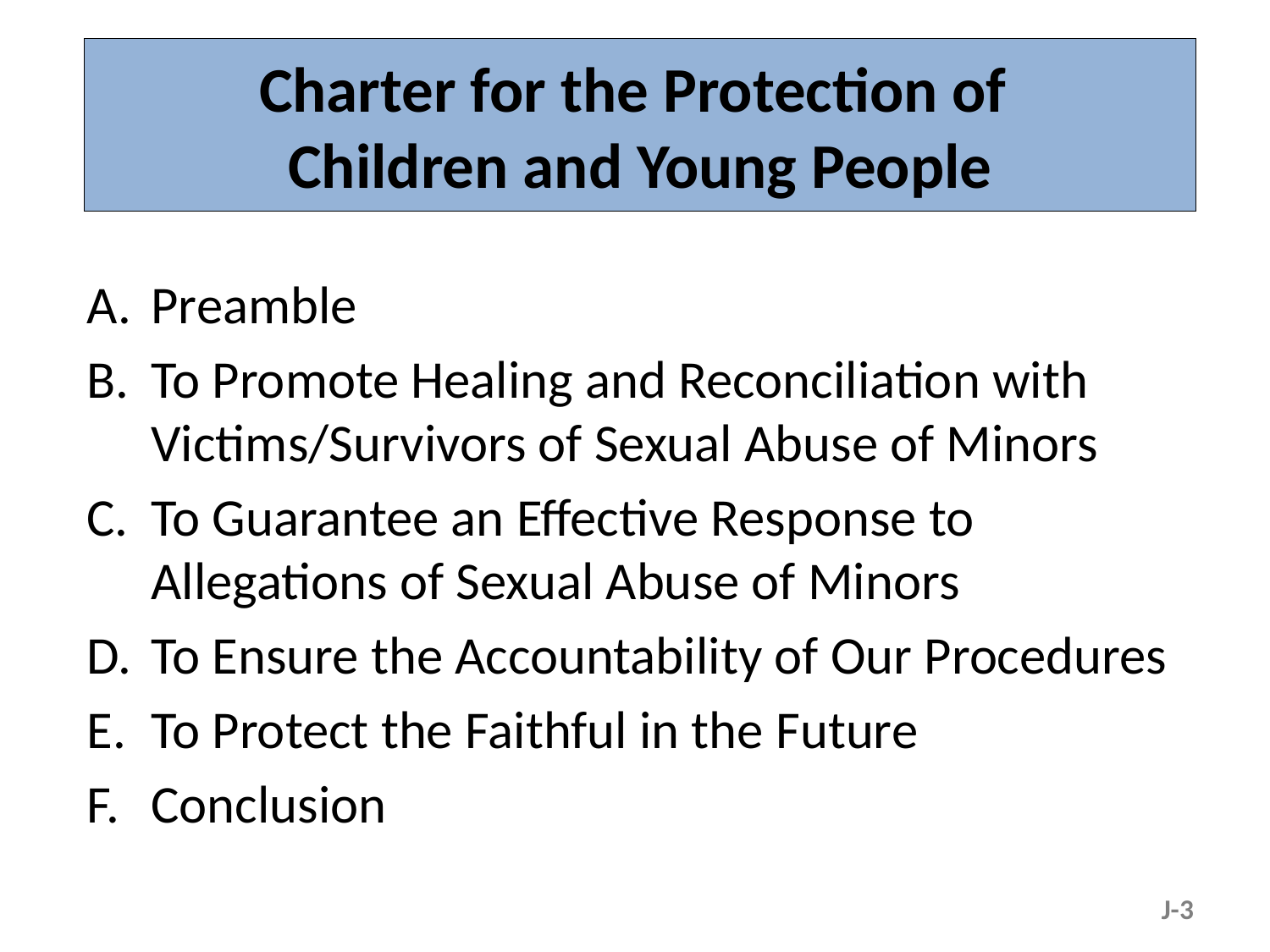

# Charter for the Protection of Children and Young People
Preamble
To Promote Healing and Reconciliation with Victims/Survivors of Sexual Abuse of Minors
To Guarantee an Effective Response to Allegations of Sexual Abuse of Minors
To Ensure the Accountability of Our Procedures
To Protect the Faithful in the Future
Conclusion
J-3